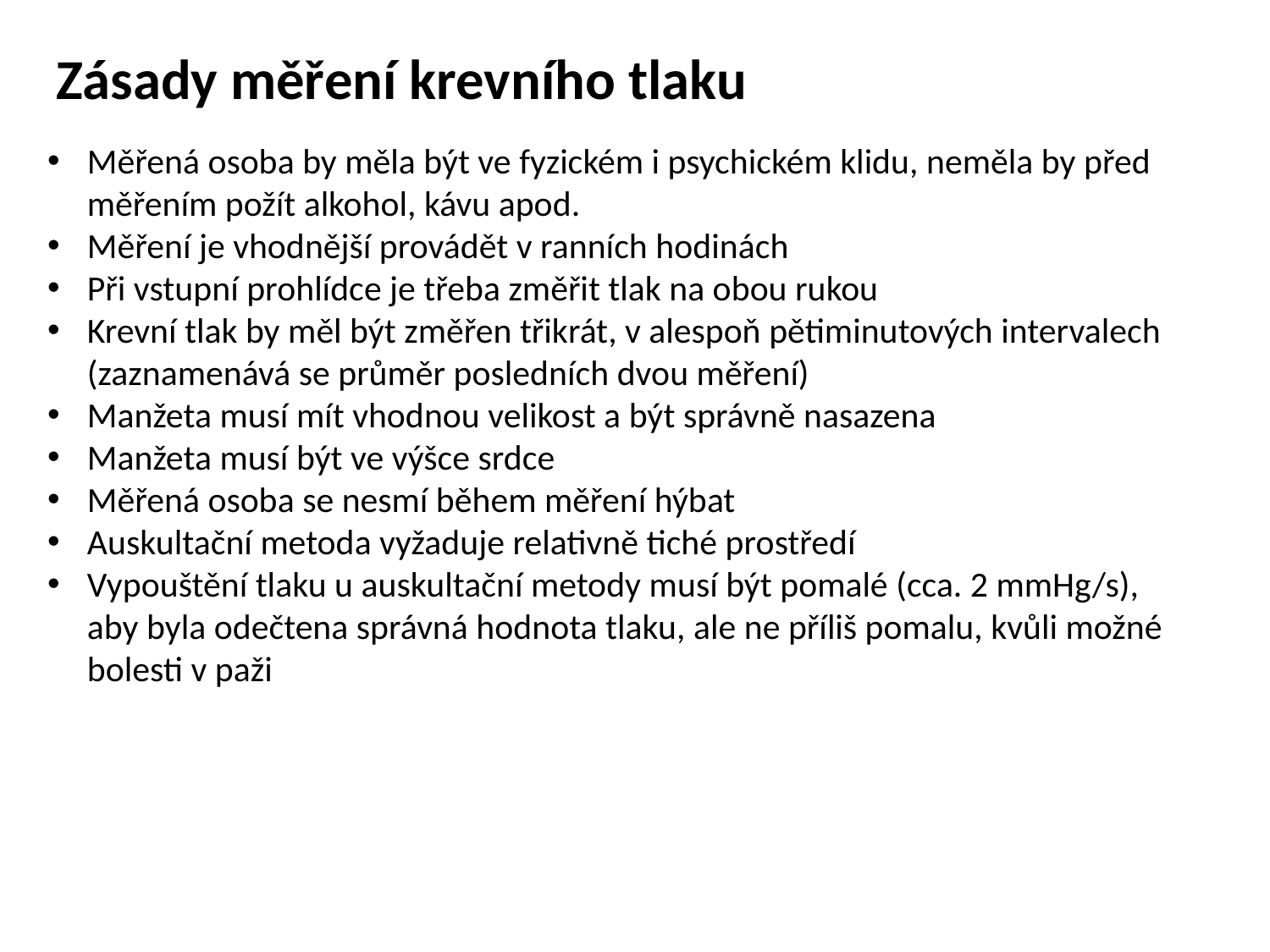

Zásady měření krevního tlaku
Měřená osoba by měla být ve fyzickém i psychickém klidu, neměla by před měřením požít alkohol, kávu apod.
Měření je vhodnější provádět v ranních hodinách
Při vstupní prohlídce je třeba změřit tlak na obou rukou
Krevní tlak by měl být změřen třikrát, v alespoň pětiminutových intervalech (zaznamenává se průměr posledních dvou měření)
Manžeta musí mít vhodnou velikost a být správně nasazena
Manžeta musí být ve výšce srdce
Měřená osoba se nesmí během měření hýbat
Auskultační metoda vyžaduje relativně tiché prostředí
Vypouštění tlaku u auskultační metody musí být pomalé (cca. 2 mmHg/s), aby byla odečtena správná hodnota tlaku, ale ne příliš pomalu, kvůli možné bolesti v paži